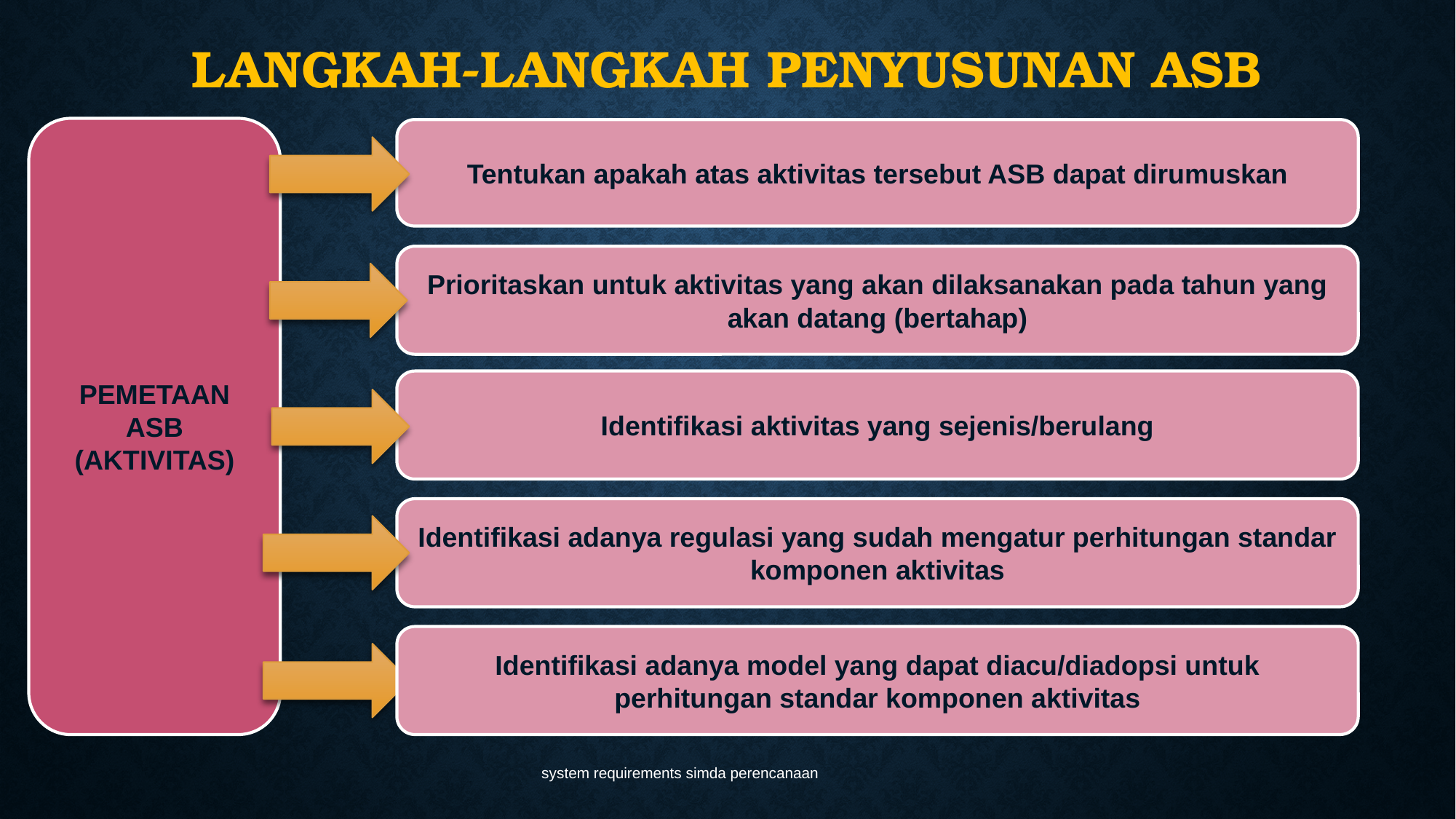

# Langkah-Langkah Penyusunan ASB
PEMETAAN ASB (AKTIVITAS)
Tentukan apakah atas aktivitas tersebut ASB dapat dirumuskan

Prioritaskan untuk aktivitas yang akan dilaksanakan pada tahun yang akan datang (bertahap)

Identifikasi aktivitas yang sejenis/berulang

Identifikasi adanya regulasi yang sudah mengatur perhitungan standar komponen aktivitas

Identifikasi adanya model yang dapat diacu/diadopsi untuk perhitungan standar komponen aktivitas

system requirements simda perencanaan